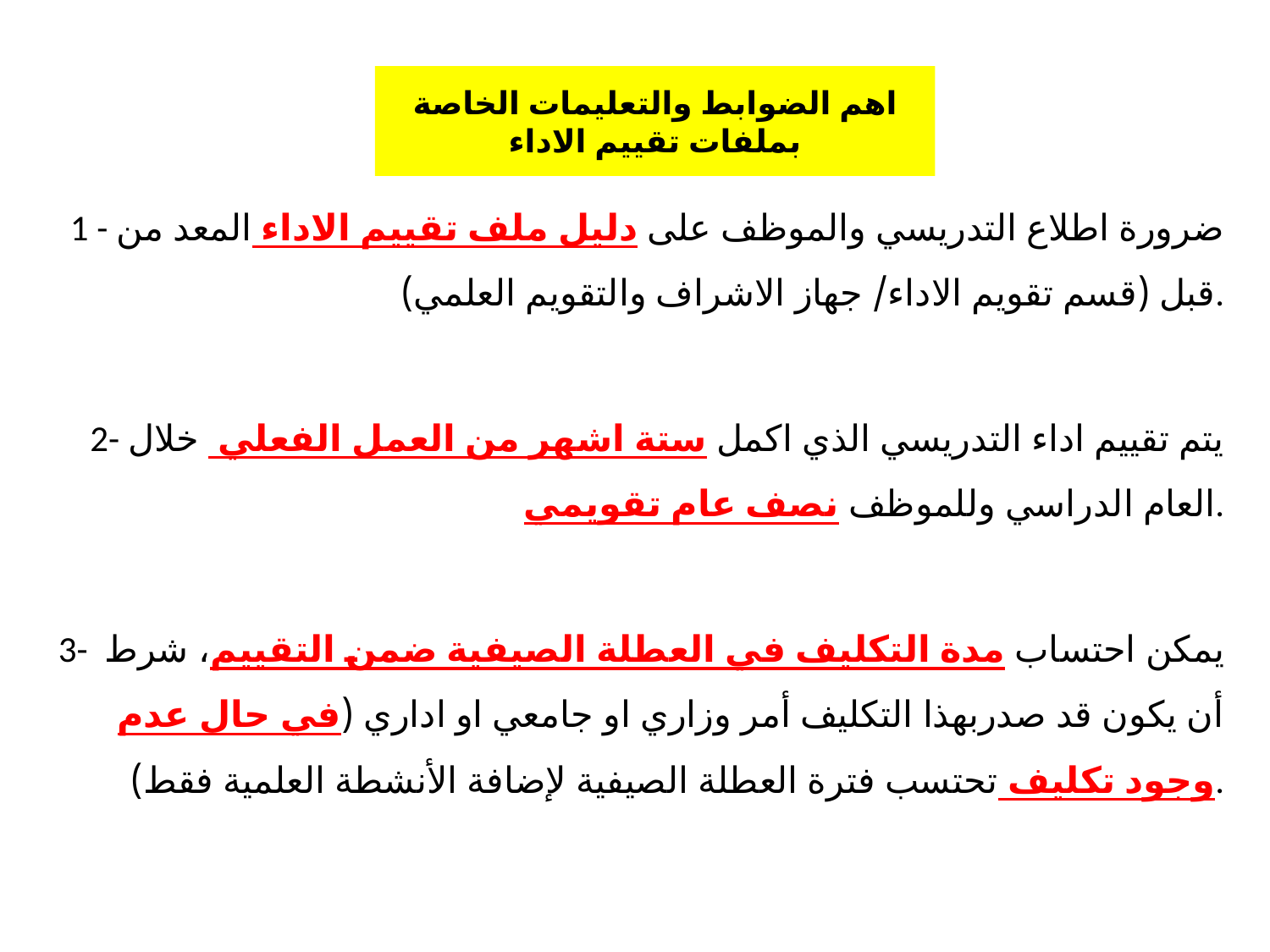

اهم الضوابط والتعليمات الخاصة بملفات تقييم الاداء
1 - ضرورة اطلاع التدريسي والموظف على دليل ملف تقييم الاداء المعد من قبل (قسم تقويم الاداء/ جهاز الاشراف والتقويم العلمي).

2- يتم تقييم اداء التدريسي الذي اكمل ستة اشهر من العمل الفعلي  خلال العام الدراسي وللموظف نصف عام تقويمي.

3-  يمكن احتساب مدة التكليف في العطلة الصيفية ضمن التقييم، شرط أن يكون قد صدربهذا التكليف أمر وزاري او جامعي او اداري (في حال عدم وجود تكليف تحتسب فترة العطلة الصيفية لإضافة الأنشطة العلمية فقط).